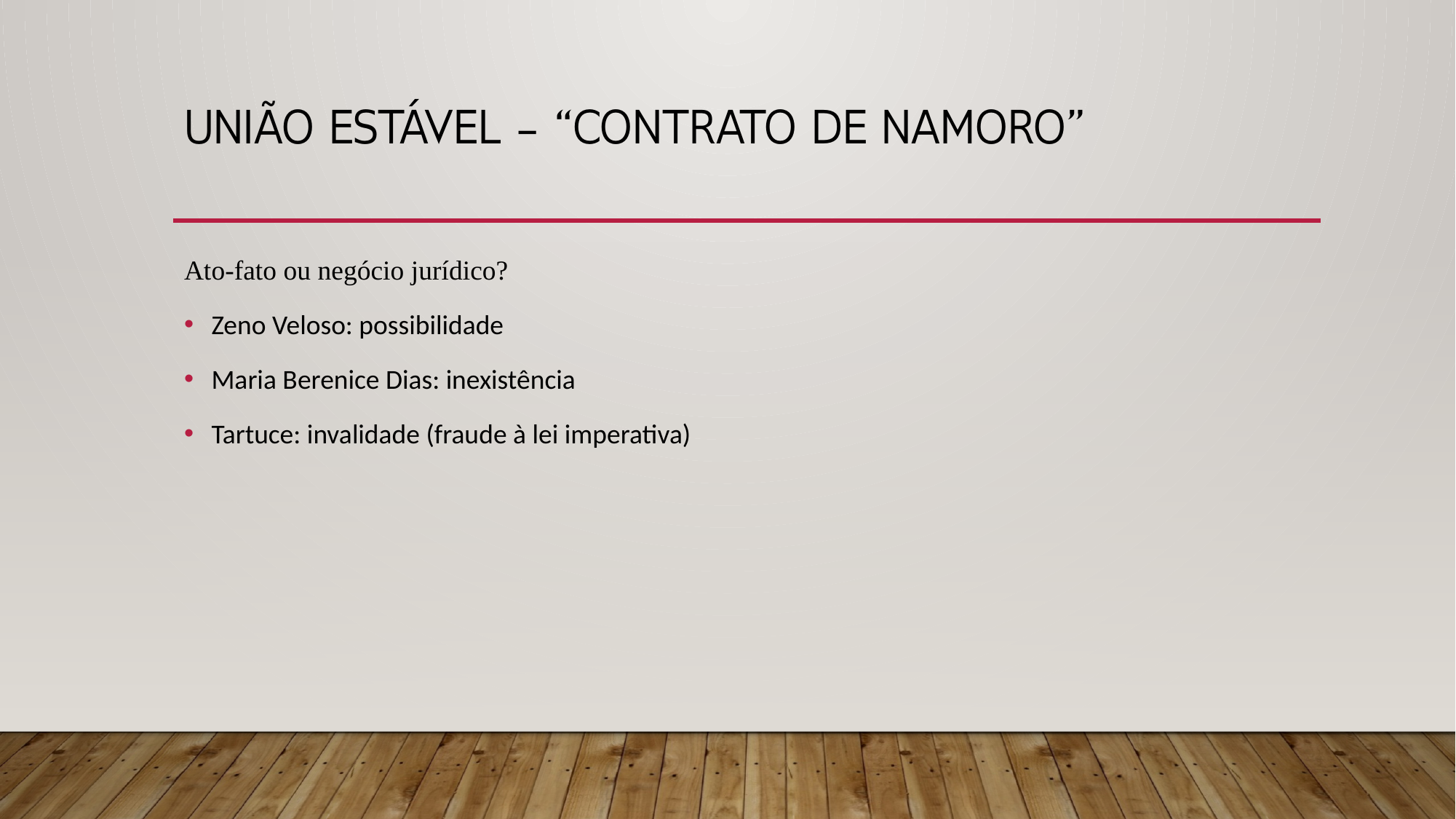

# UNIÃO ESTÁVEL – “CONTRATO DE NAMORO”
Ato-fato ou negócio jurídico?
Zeno Veloso: possibilidade
Maria Berenice Dias: inexistência
Tartuce: invalidade (fraude à lei imperativa)